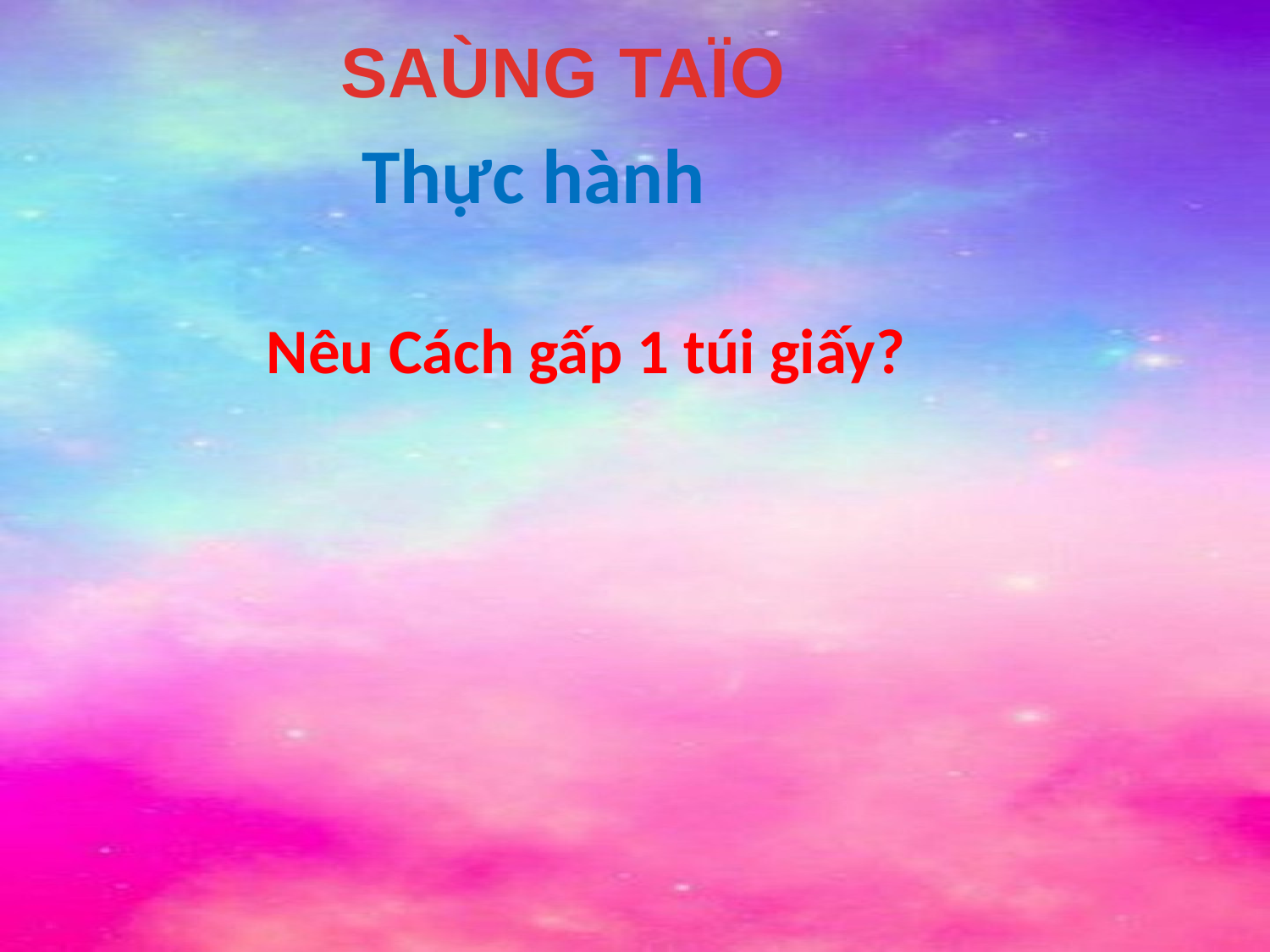

SAÙNG TAÏO
Thực hành

Nêu Cách gấp 1 túi giấy?